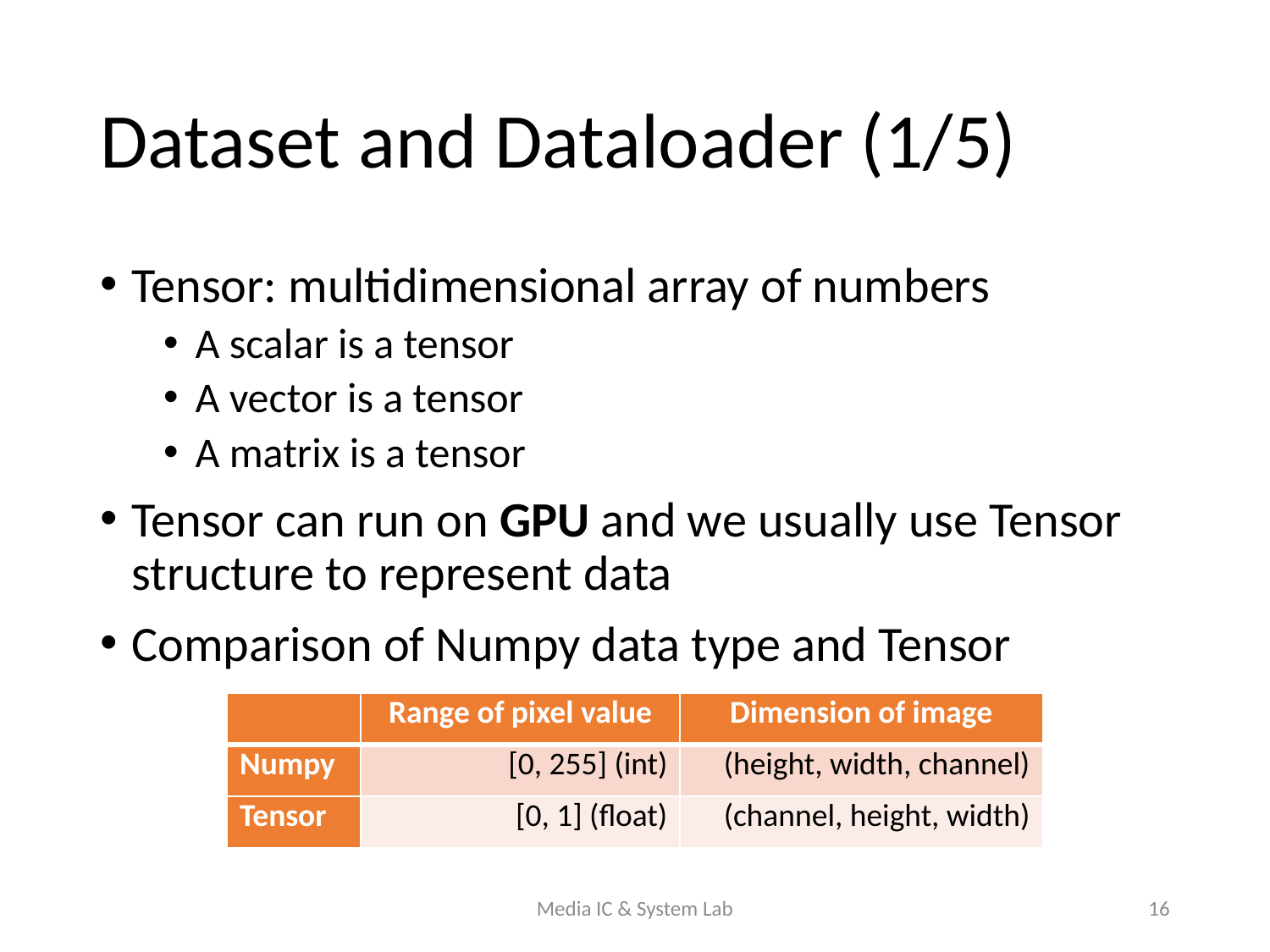

# Dataset and Dataloader (1/5)
Tensor: multidimensional array of numbers
A scalar is a tensor
A vector is a tensor
A matrix is a tensor
Tensor can run on GPU and we usually use Tensor structure to represent data
Comparison of Numpy data type and Tensor

|  | Range of pixel value | Dimension of image |
| --- | --- | --- |
| Numpy | [0, 255] (int) | (height, width, channel) |
| Tensor | [0, 1] (float) | (channel, height, width) |
Media IC & System Lab
16